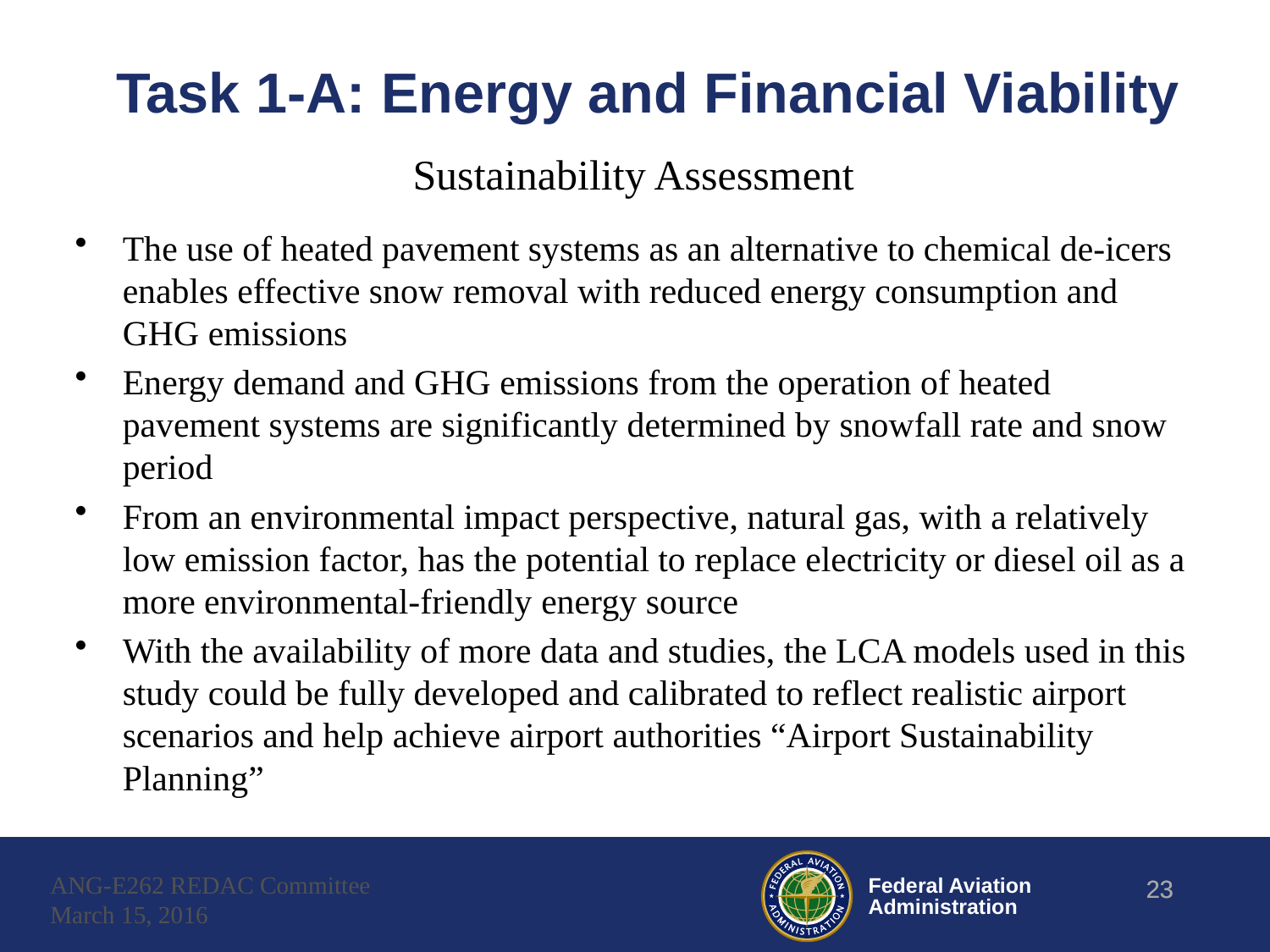

# Task 1-A: Energy and Financial Viability
Sustainability Assessment

The use of heated pavement systems as an alternative to chemical de-icers enables effective snow removal with reduced energy consumption and GHG emissions
Energy demand and GHG emissions from the operation of heated pavement systems are significantly determined by snowfall rate and snow period
From an environmental impact perspective, natural gas, with a relatively low emission factor, has the potential to replace electricity or diesel oil as a more environmental-friendly energy source
With the availability of more data and studies, the LCA models used in this study could be fully developed and calibrated to reflect realistic airport scenarios and help achieve airport authorities “Airport Sustainability Planning”

ANG-E262 REDAC Committee
March 15, 2016
23
23